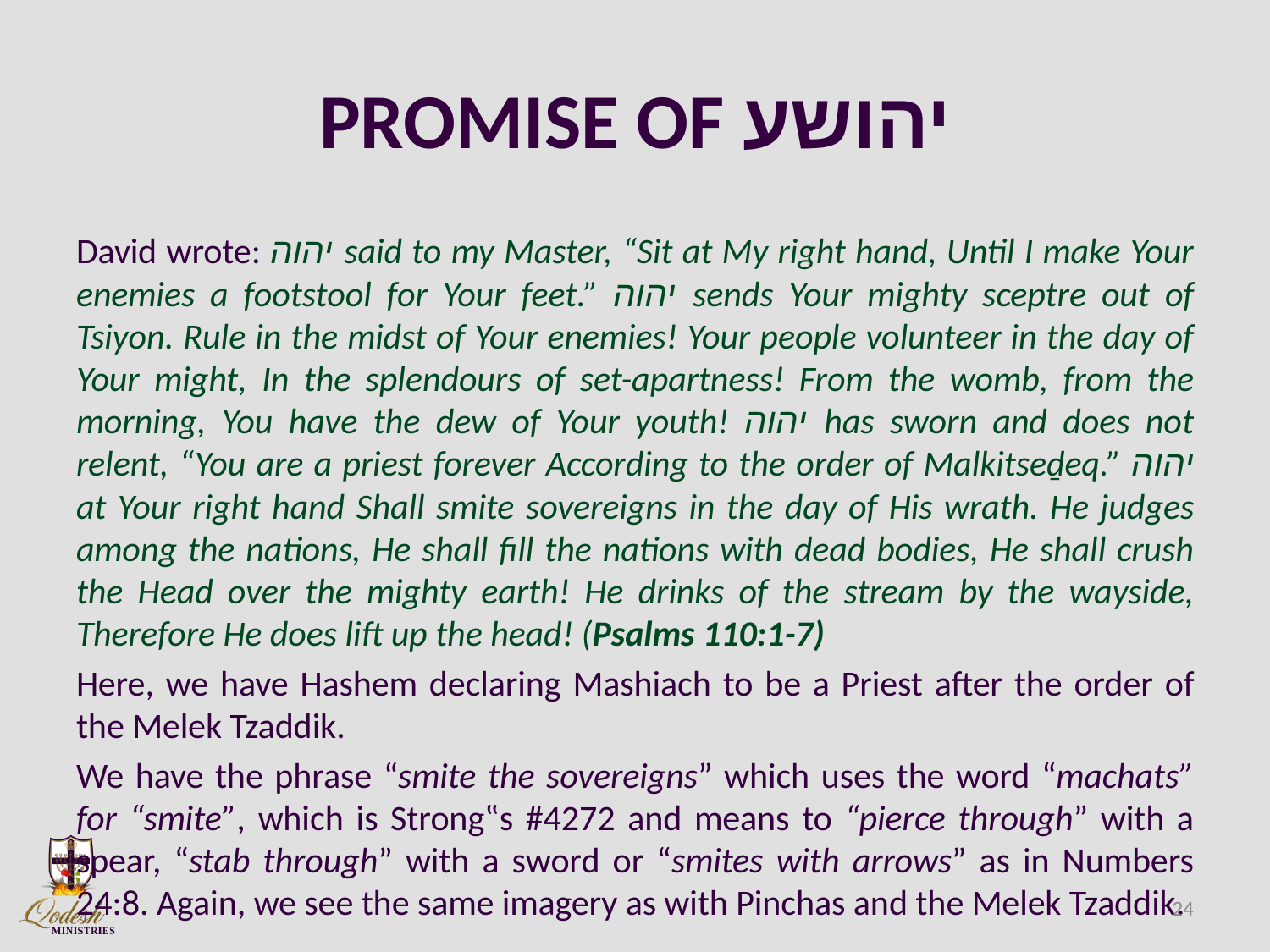

# PROMISE OF יהושע
David wrote: יהוה said to my Master, “Sit at My right hand, Until I make Your enemies a footstool for Your feet.” יהוה sends Your mighty sceptre out of Tsiyon. Rule in the midst of Your enemies! Your people volunteer in the day of Your might, In the splendours of set-apartness! From the womb, from the morning, You have the dew of Your youth! יהוה has sworn and does not relent, “You are a priest forever According to the order of Malkitseḏeq.” יהוה at Your right hand Shall smite sovereigns in the day of His wrath. He judges among the nations, He shall fill the nations with dead bodies, He shall crush the Head over the mighty earth! He drinks of the stream by the wayside, Therefore He does lift up the head! (Psalms 110:1-7)
Here, we have Hashem declaring Mashiach to be a Priest after the order of the Melek Tzaddik.
We have the phrase “smite the sovereigns” which uses the word “machats” for “smite”, which is Strong‟s #4272 and means to “pierce through” with a spear, “stab through” with a sword or “smites with arrows” as in Numbers 24:8. Again, we see the same imagery as with Pinchas and the Melek Tzaddik.

24